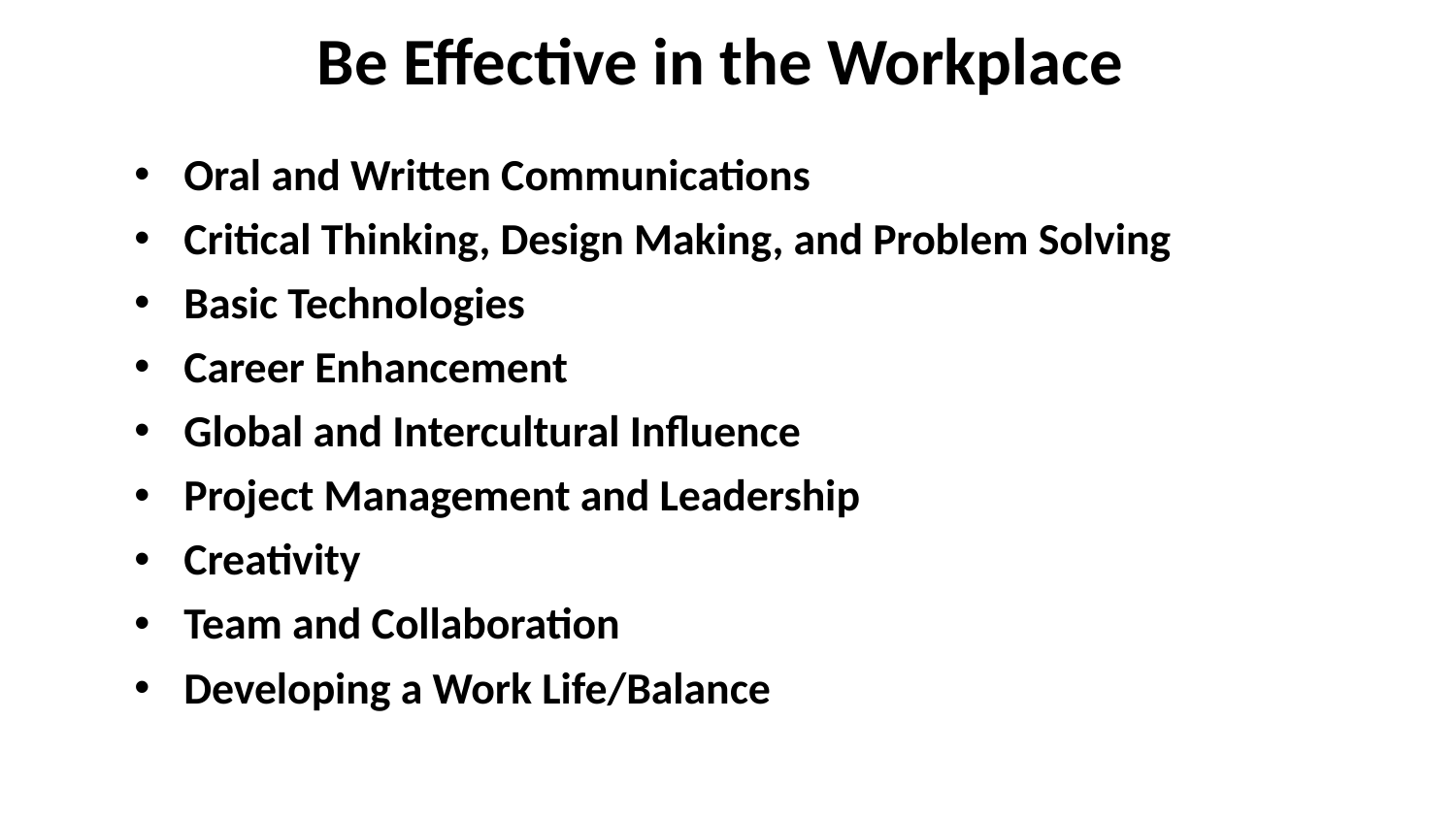

Be Effective in the Workplace

Oral and Written Communications
Critical Thinking, Design Making, and Problem Solving
Basic Technologies
Career Enhancement
Global and Intercultural Influence
Project Management and Leadership
Creativity
Team and Collaboration
Developing a Work Life/Balance